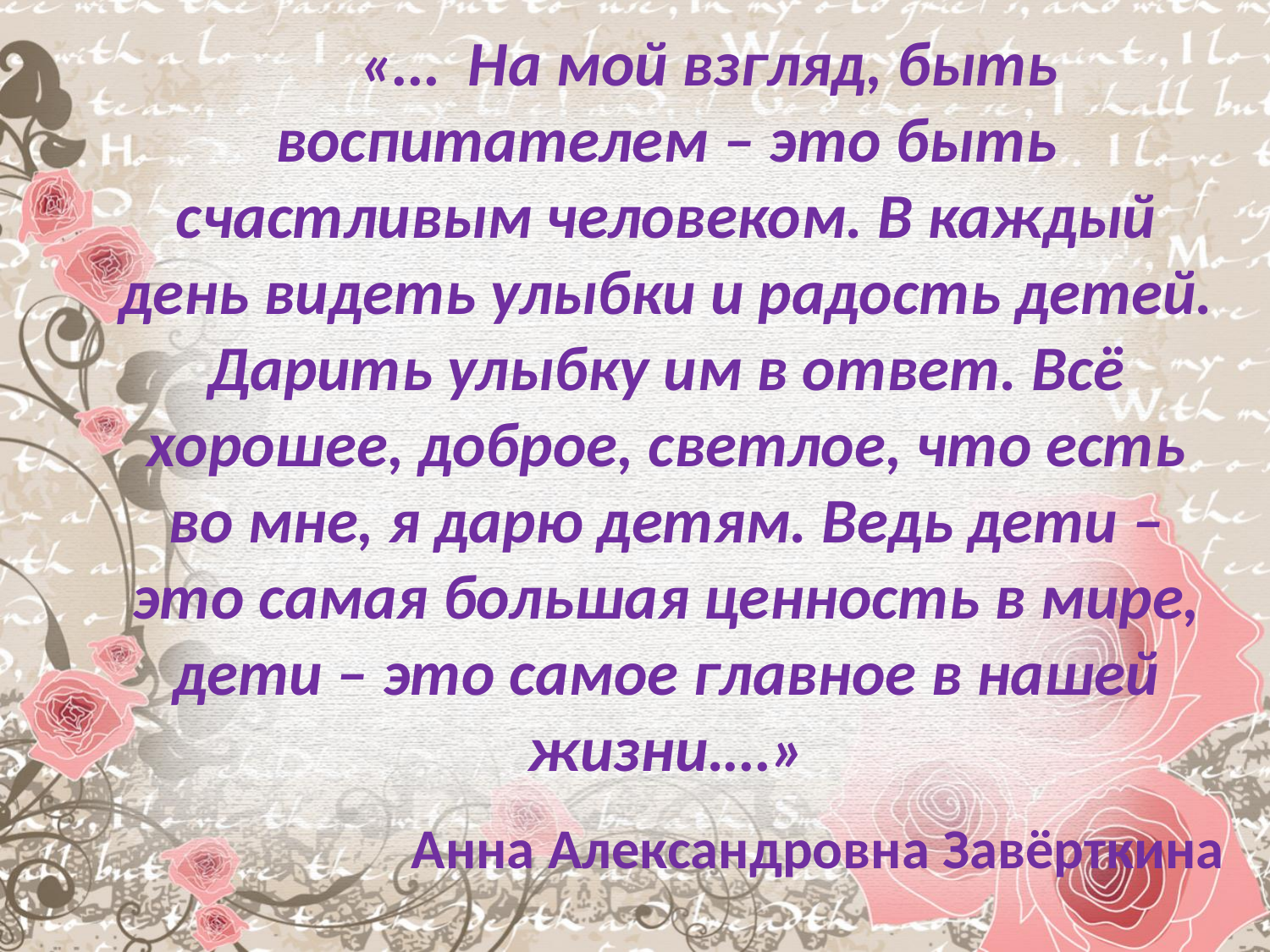

«…  На мой взгляд, быть воспитателем – это быть счастливым человеком. В каждый день видеть улыбки и радость детей. Дарить улыбку им в ответ. Всё хорошее, доброе, светлое, что есть во мне, я дарю детям. Ведь дети – это самая большая ценность в мире, дети – это самое главное в нашей жизни.…»
   Анна Александровна Завёрткина